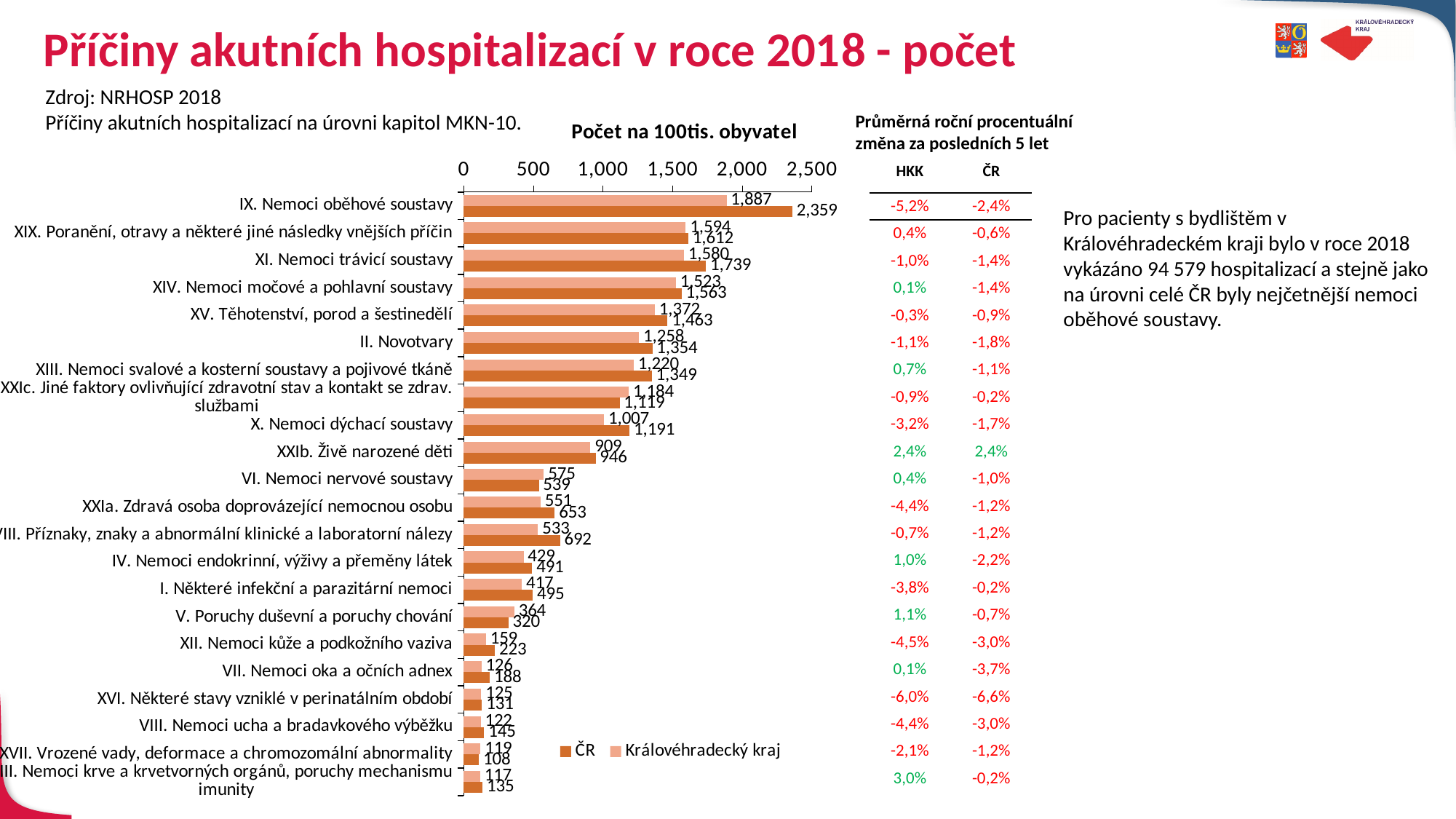

# Příčiny akutních hospitalizací v roce 2018 - počet
Zdroj: NRHOSP 2018
Příčiny akutních hospitalizací na úrovni kapitol MKN-10.

### Chart

| Category | Královéhradecký kraj | ČR |
|---|---|---|
| IX. Nemoci oběhové soustavy | 1886.9123714335506 | 2358.694312200806 |
| XIX. Poranění, otravy a některé jiné následky vnějších příčin | 1594.0060433494086 | 1611.9148199348235 |
| XI. Nemoci trávicí soustavy | 1580.2051252251717 | 1738.5142517289444 |
| XIV. Nemoci močové a pohlavní soustavy | 1523.1855424487173 | 1563.0461029715534 |
| XV. Těhotenství, porod a šestinedělí | 1371.9202161659584 | 1462.9748655004555 |
| II. Novotvary | 1258.244232668951 | 1353.907191785012 |
| XIII. Nemoci svalové a kosterní soustavy a pojivové tkáně | 1220.1101167993481 | 1349.371331670185 |
| XXIc. Jiné faktory ovlivňující zdravotní stav a kontakt se zdrav. službami | 1184.3366842931014 | 1119.1717255936383 |
| X. Nemoci dýchací soustavy | 1007.4670230693233 | 1191.1338050502384 |
| XXIb. Živě narozené děti | 909.0446859201573 | 946.2820533330577 |
| VI. Nemoci nervové soustavy | 575.0987855192045 | 538.9392298260095 |
| XXIa. Zdravá osoba doprovázející nemocnou osobu | 551.1287698297398 | 653.3520664983445 |
| XVIII. Příznaky, znaky a abnormální klinické a laboratorní nálezy | 532.9696670346907 | 691.5869205368127 |
| IV. Nemoci endokrinní, výživy a přeměny látek | 429.28119007496036 | 490.9174576974583 |
| I. Některé infekční a parazitární nemoci | 416.7514091463765 | 495.07689788574356 |
| V. Poruchy duševní a poruchy chování | 364.0900110407342 | 320.1169160291839 |
| XII. Nemoci kůže a podkožního vaziva | 159.436922540531 | 223.24524793368994 |
| VII. Nemoci oka a očních adnex | 126.02417339764067 | 187.5606388975414 |
| XVI. Některé stavy vzniklé v perinatálním období | 125.29780928583871 | 130.78710347689682 |
| VIII. Nemoci ucha a bradavkového výběžku | 122.21076181068037 | 145.34514413589517 |
| XVII. Vrozené vady, deformace a chromozomální abnormality | 119.48689639142299 | 108.48422282930396 |
| III. Nemoci krve a krvetvorných orgánů, poruchy mechanismu imunity | 117.48939508396758 | 134.61717622945812 |
Průměrná roční procentuální změna za posledních 5 let
| HKK | ČR |
| --- | --- |
| -5,2% | -2,4% |
| 0,4% | -0,6% |
| -1,0% | -1,4% |
| 0,1% | -1,4% |
| -0,3% | -0,9% |
| -1,1% | -1,8% |
| 0,7% | -1,1% |
| -0,9% | -0,2% |
| -3,2% | -1,7% |
| 2,4% | 2,4% |
| 0,4% | -1,0% |
| -4,4% | -1,2% |
| -0,7% | -1,2% |
| 1,0% | -2,2% |
| -3,8% | -0,2% |
| 1,1% | -0,7% |
| -4,5% | -3,0% |
| 0,1% | -3,7% |
| -6,0% | -6,6% |
| -4,4% | -3,0% |
| -2,1% | -1,2% |
| 3,0% | -0,2% |
Pro pacienty s bydlištěm v Královéhradeckém kraji bylo v roce 2018 vykázáno 94 579 hospitalizací a stejně jako na úrovni celé ČR byly nejčetnější nemoci oběhové soustavy.